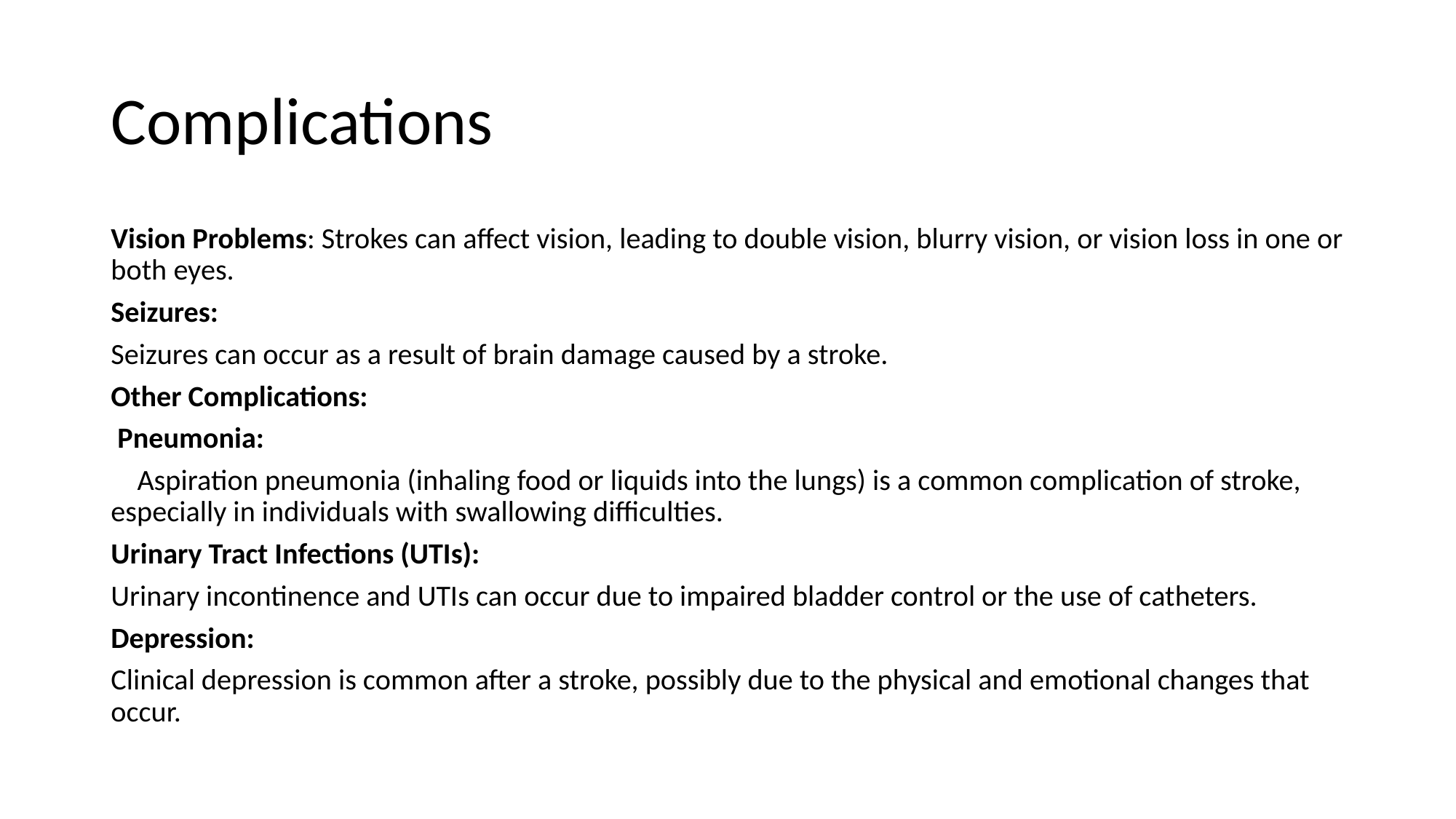

# Complications
Vision Problems: Strokes can affect vision, leading to double vision, blurry vision, or vision loss in one or both eyes.
Seizures:
Seizures can occur as a result of brain damage caused by a stroke.
Other Complications:
 Pneumonia:
    Aspiration pneumonia (inhaling food or liquids into the lungs) is a common complication of stroke, especially in individuals with swallowing difficulties.
Urinary Tract Infections (UTIs):
Urinary incontinence and UTIs can occur due to impaired bladder control or the use of catheters.
Depression:
Clinical depression is common after a stroke, possibly due to the physical and emotional changes that occur.